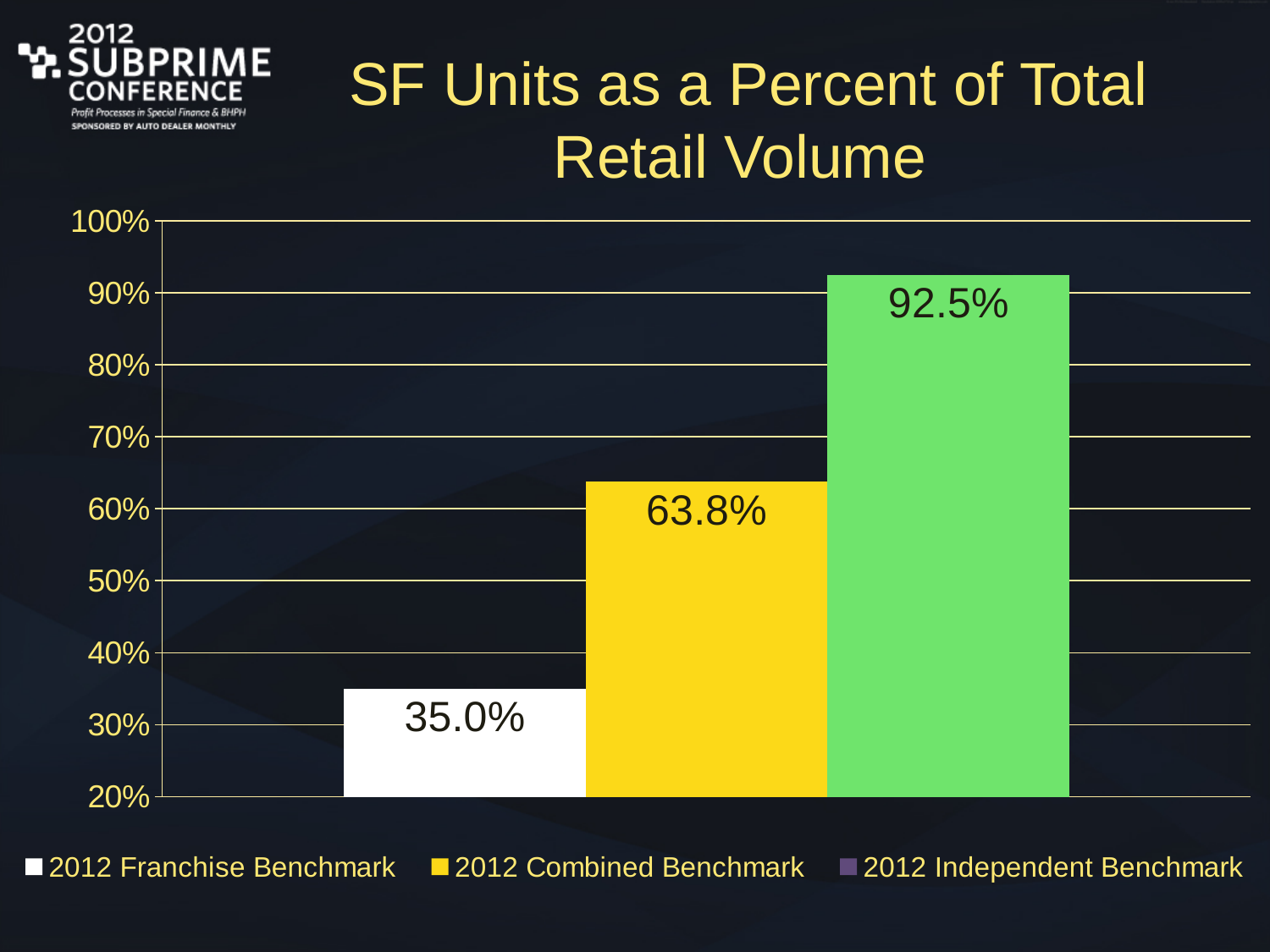

# SF Units as a Percent of Total Retail Volume

### Chart

| Category | 2012 Franchise Benchmark | 2012 Combined Benchmark | 2012 Independent Benchmark |
|---|---|---|---|
| SF Units as a Percent of Total Retail Volume | 0.35 | 0.638 | 0.925 |